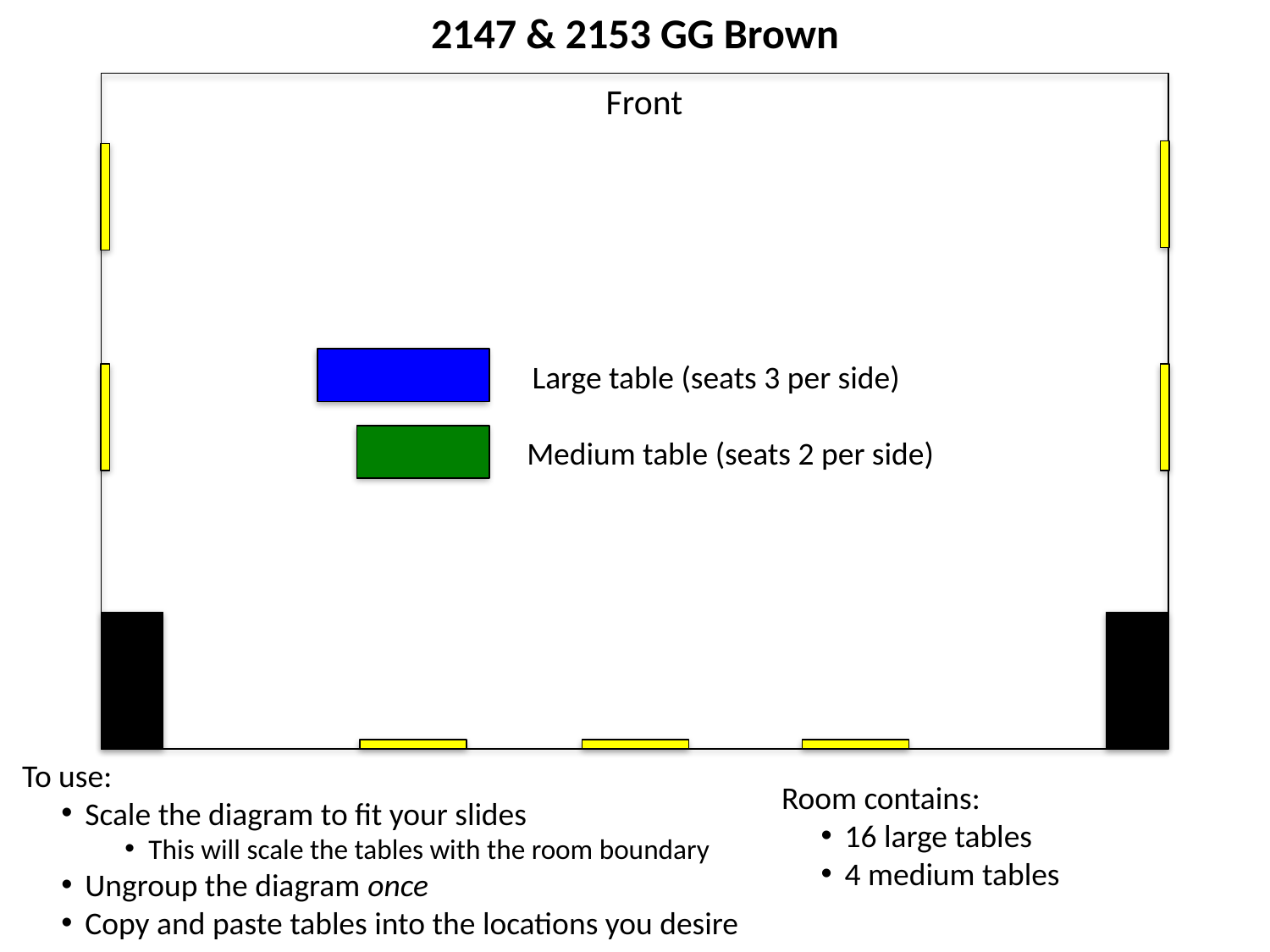

2147 & 2153 GG Brown

Front

Large table (seats 3 per side)

Medium table (seats 2 per side)
To use:
Scale the diagram to fit your slides
This will scale the tables with the room boundary
Ungroup the diagram once
Copy and paste tables into the locations you desire
Room contains:
16 large tables
4 medium tables